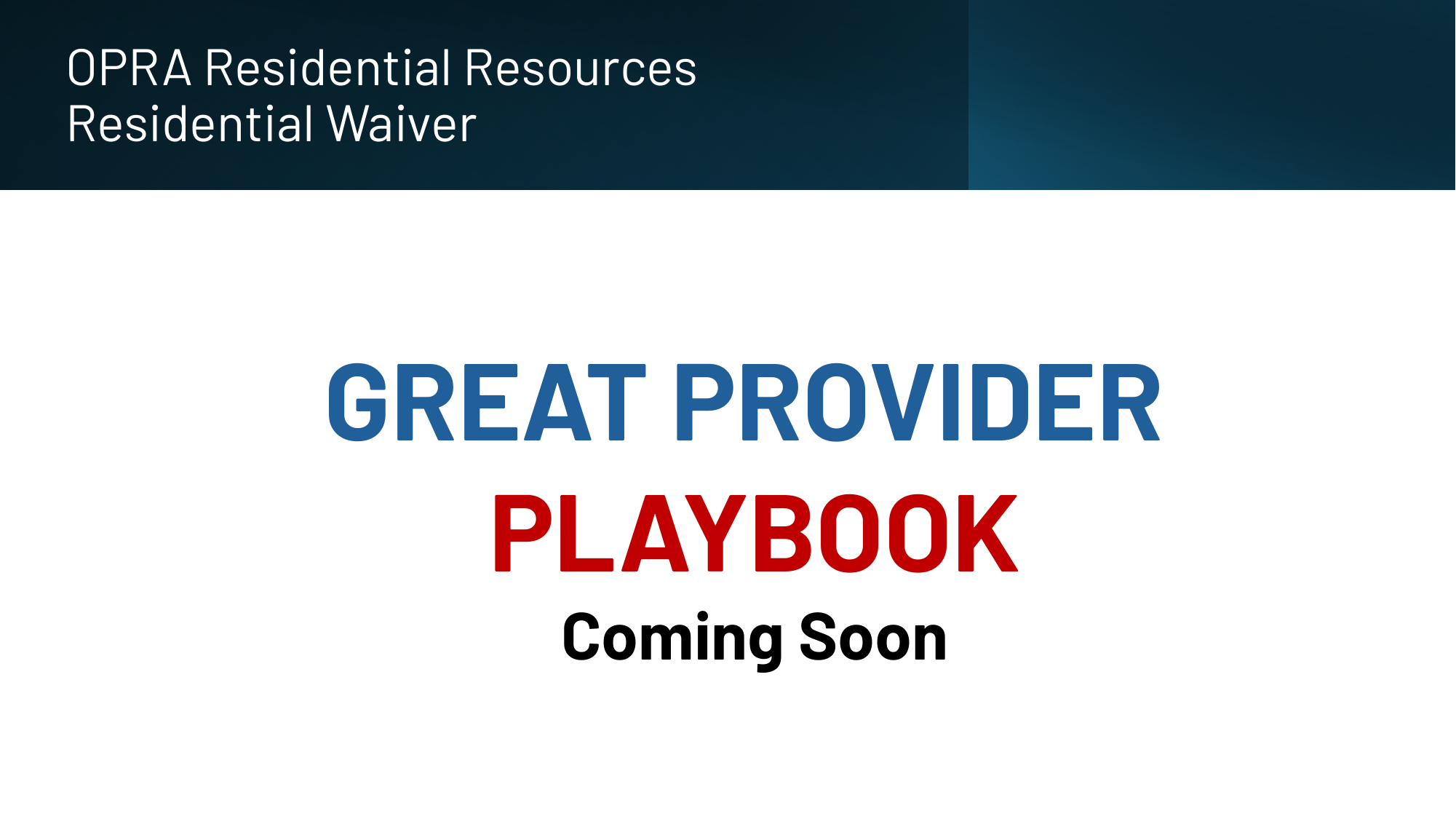

# OPRA Residential Resources Residential Waiver
GREAT PROVIDER
PLAYBOOK
Coming Soon